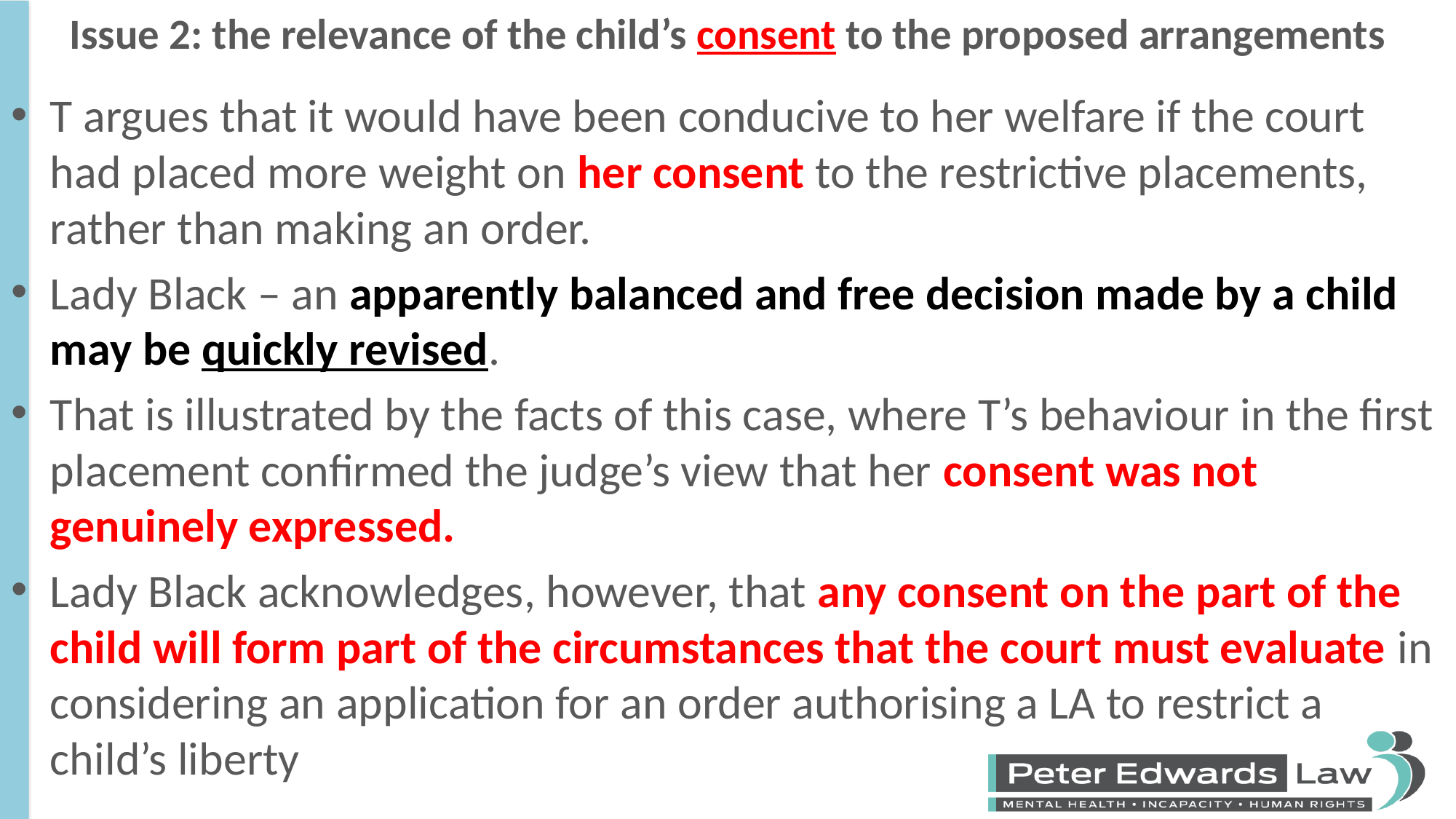

# Issue 2: the relevance of the child’s consent to the proposed arrangements
T argues that it would have been conducive to her welfare if the court had placed more weight on her consent to the restrictive placements, rather than making an order.
Lady Black – an apparently balanced and free decision made by a child may be quickly revised.
That is illustrated by the facts of this case, where T’s behaviour in the first placement confirmed the judge’s view that her consent was not genuinely expressed.
Lady Black acknowledges, however, that any consent on the part of the child will form part of the circumstances that the court must evaluate in considering an application for an order authorising a LA to restrict a child’s liberty